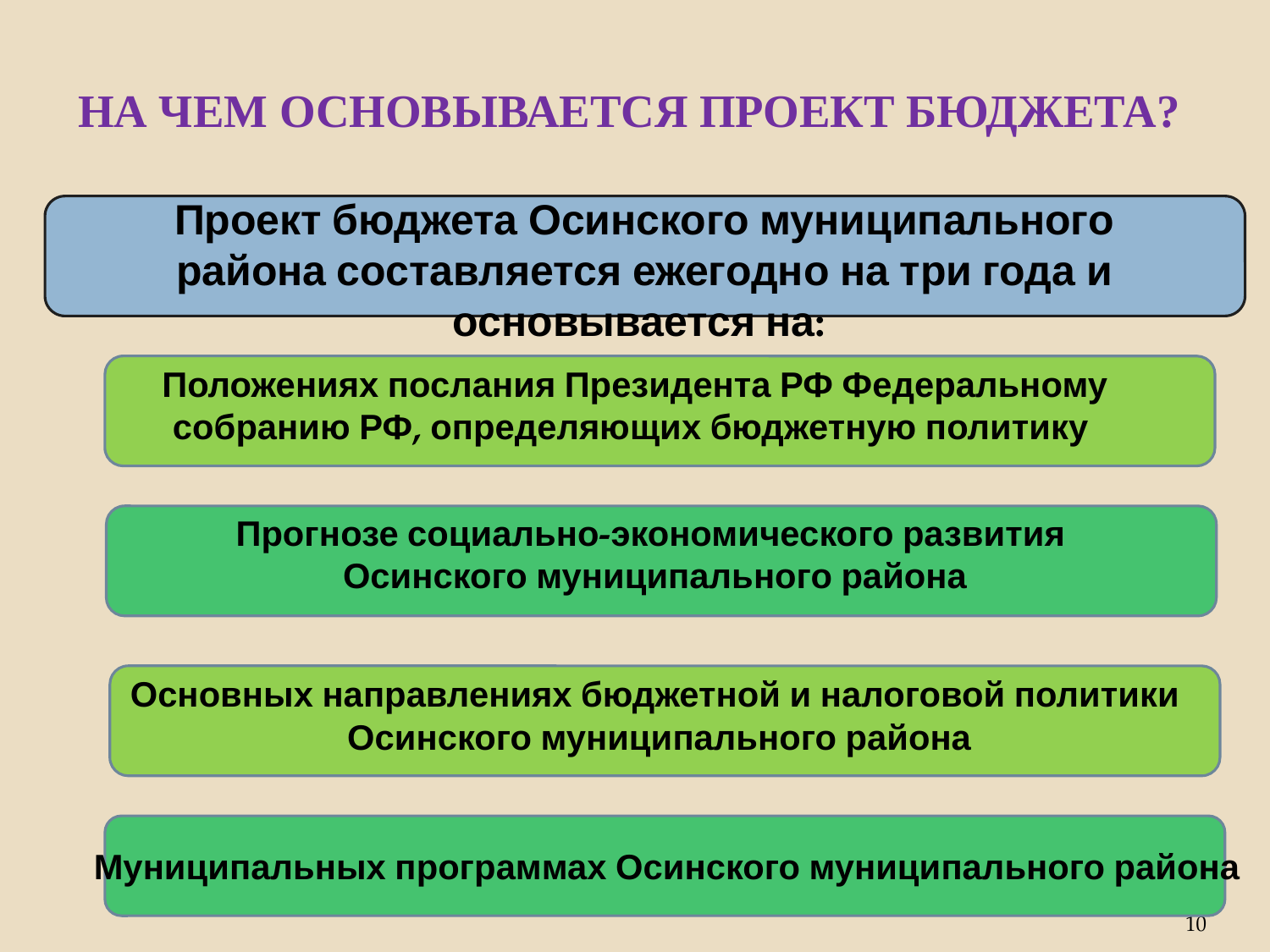

# НА ЧЕМ ОСНОВЫВАЕТСЯ ПРОЕКТ БЮДЖЕТА?
Проект бюджета Осинского муниципального района составляется ежегодно на три года и основывается на:

Положениях послания Президента РФ Федеральному собранию РФ, определяющих бюджетную политику

Прогнозе социально-экономического развития
Осинского муниципального района

Основных направлениях бюджетной и налоговой политики
 Осинского муниципального района

Муниципальных программах Осинского муниципального района
10